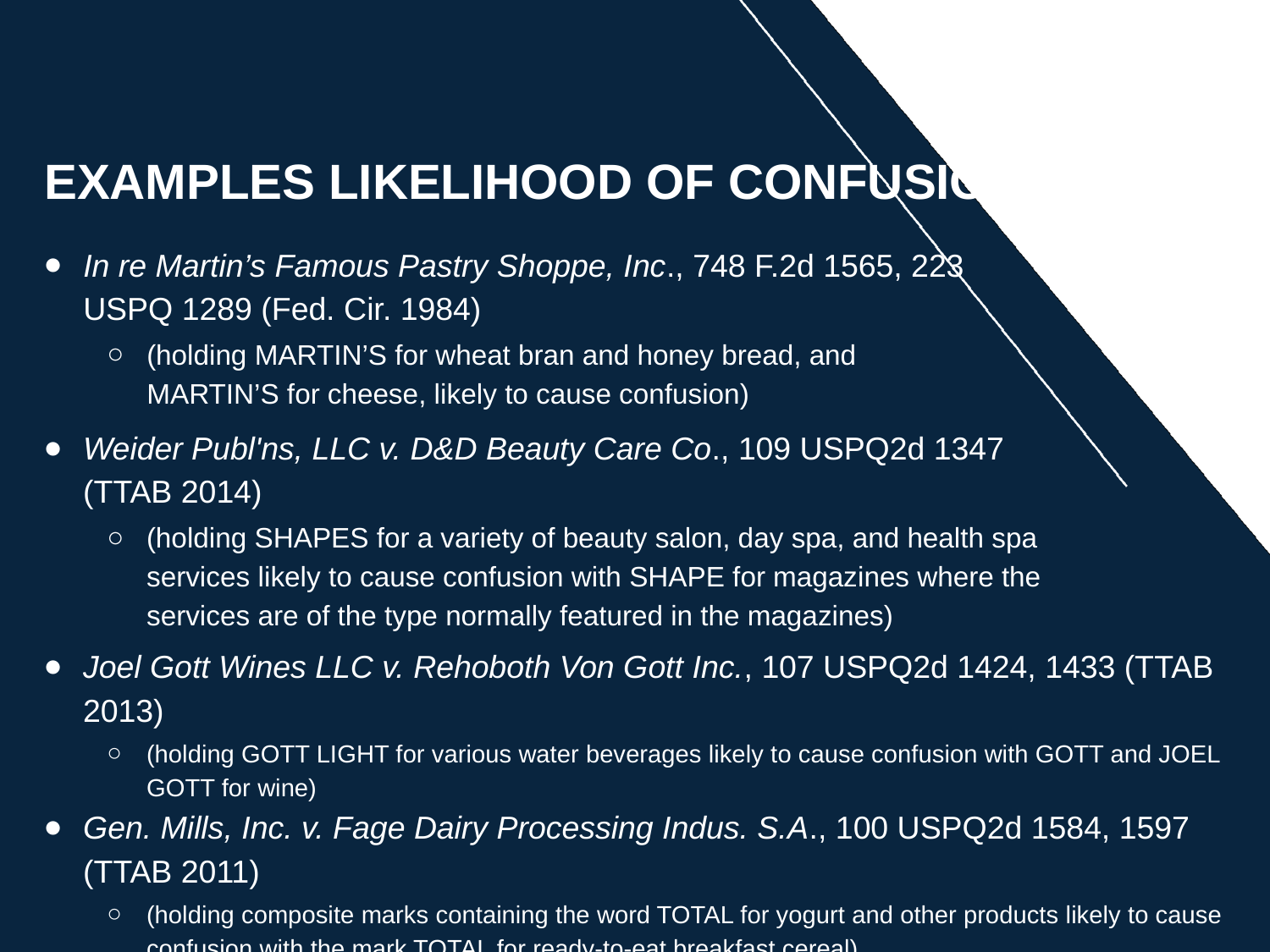

# Examples Likelihood of Confusion
In re Martin’s Famous Pastry Shoppe, Inc., 748 F.2d 1565, 223 USPQ 1289 (Fed. Cir. 1984)
(holding MARTIN’S for wheat bran and honey bread, and MARTIN’S for cheese, likely to cause confusion)
Weider Publ'ns, LLC v. D&D Beauty Care Co., 109 USPQ2d 1347 (TTAB 2014)
(holding SHAPES for a variety of beauty salon, day spa, and health spa services likely to cause confusion with SHAPE for magazines where the services are of the type normally featured in the magazines)
Joel Gott Wines LLC v. Rehoboth Von Gott Inc., 107 USPQ2d 1424, 1433 (TTAB 2013)
(holding GOTT LIGHT for various water beverages likely to cause confusion with GOTT and JOEL GOTT for wine)
Gen. Mills, Inc. v. Fage Dairy Processing Indus. S.A., 100 USPQ2d 1584, 1597 (TTAB 2011)
(holding composite marks containing the word TOTAL for yogurt and other products likely to cause confusion with the mark TOTAL for ready-to-eat breakfast cereal)